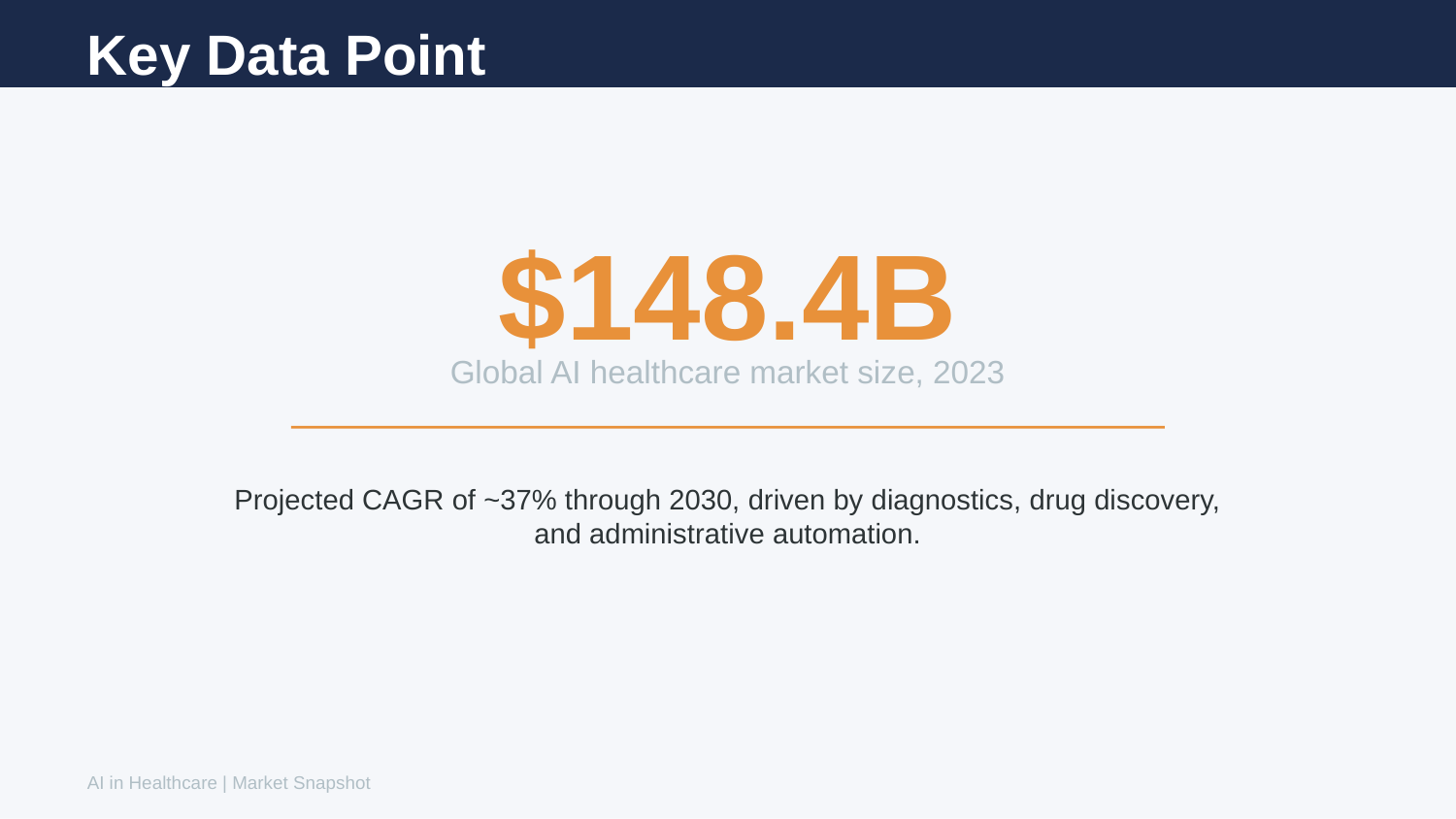

Key Data Point
$148.4B
Global AI healthcare market size, 2023

Projected CAGR of ~37% through 2030, driven by diagnostics, drug discovery, and administrative automation.
AI in Healthcare | Market Snapshot